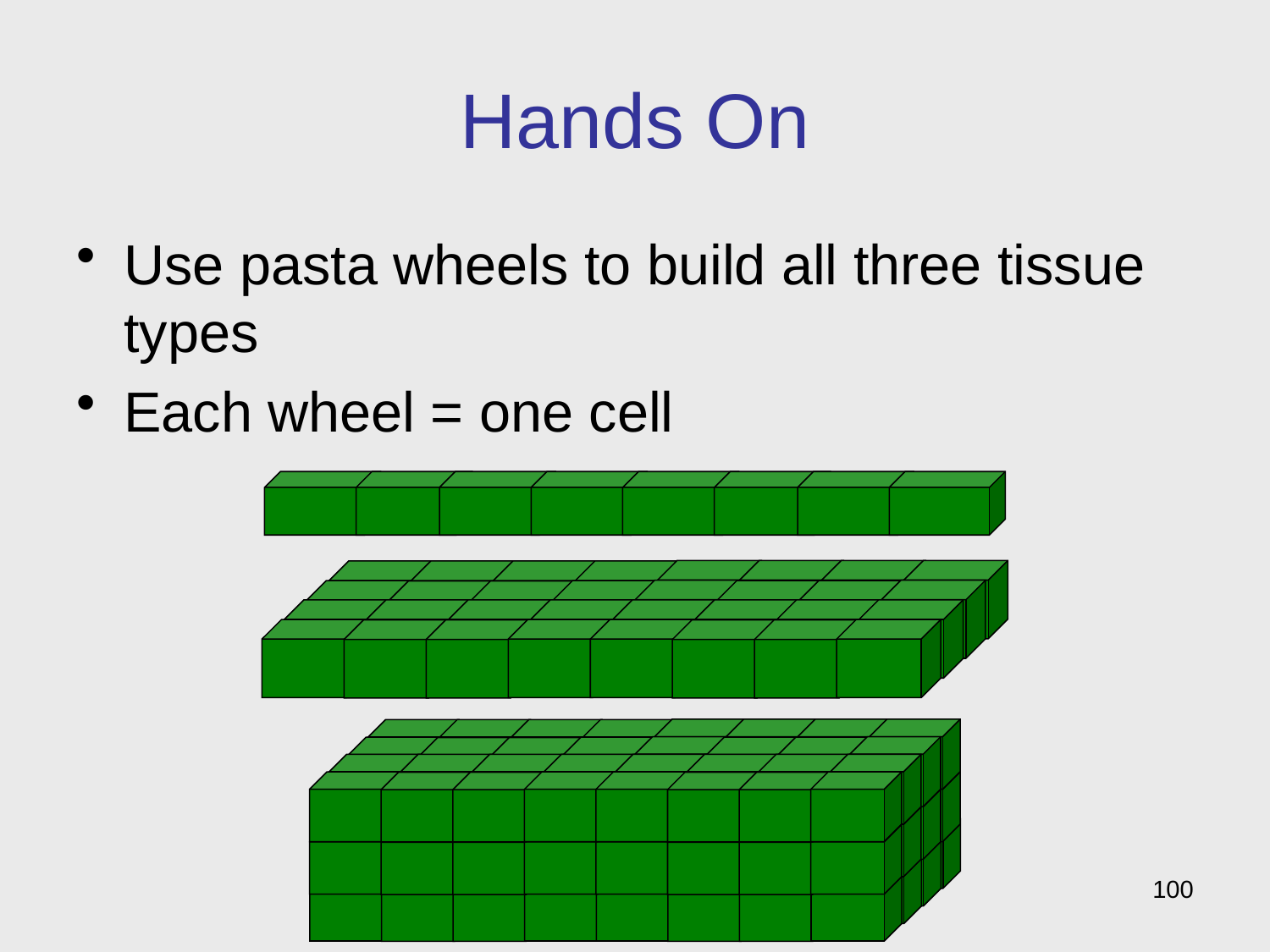

# Hands On
Use pasta wheels to build all three tissue types
Each wheel = one cell

100